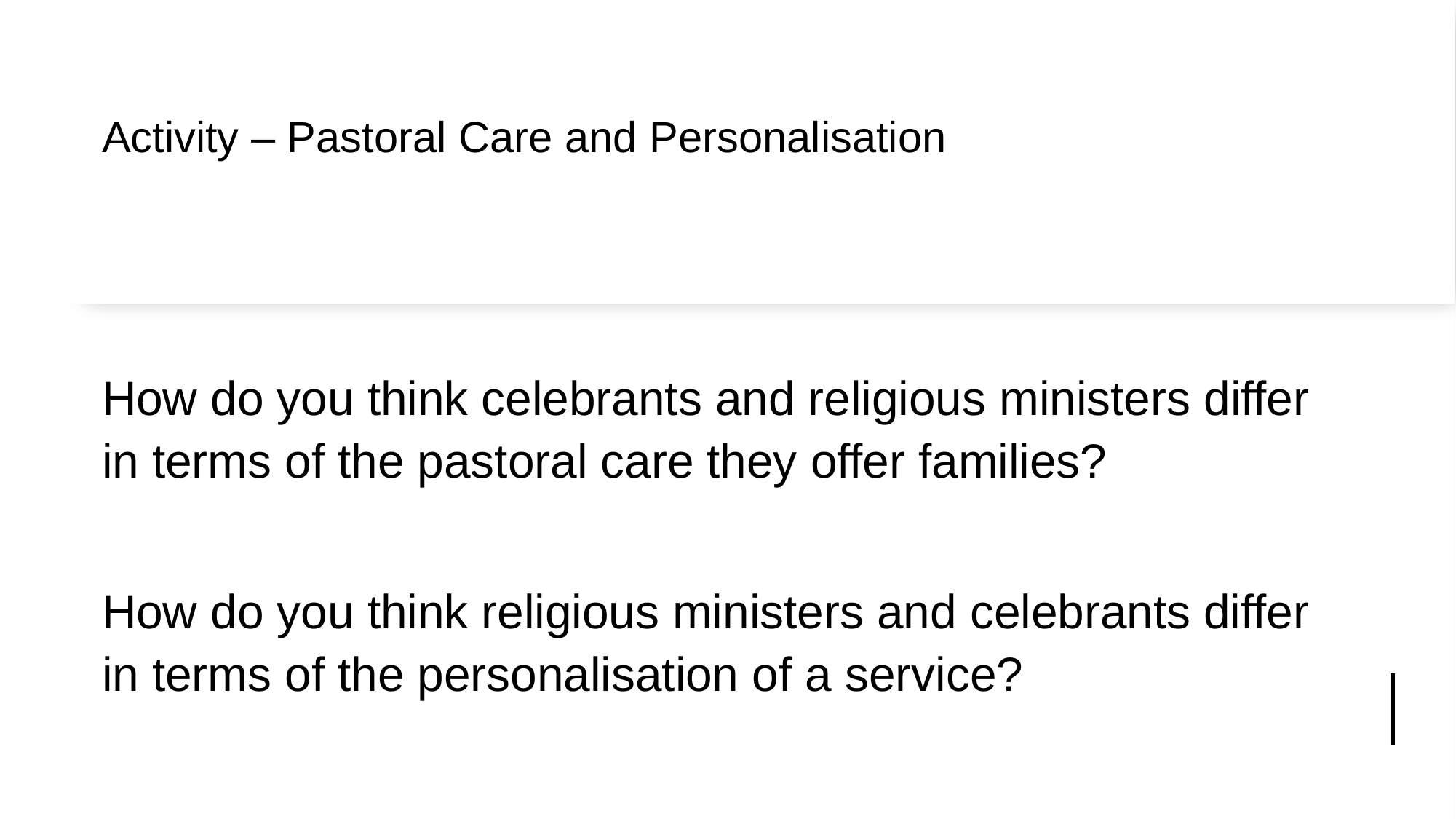

# Activity – Pastoral Care and Personalisation

How do you think celebrants and religious ministers differ in terms of the pastoral care they offer families?

How do you think religious ministers and celebrants differ in terms of the personalisation of a service?